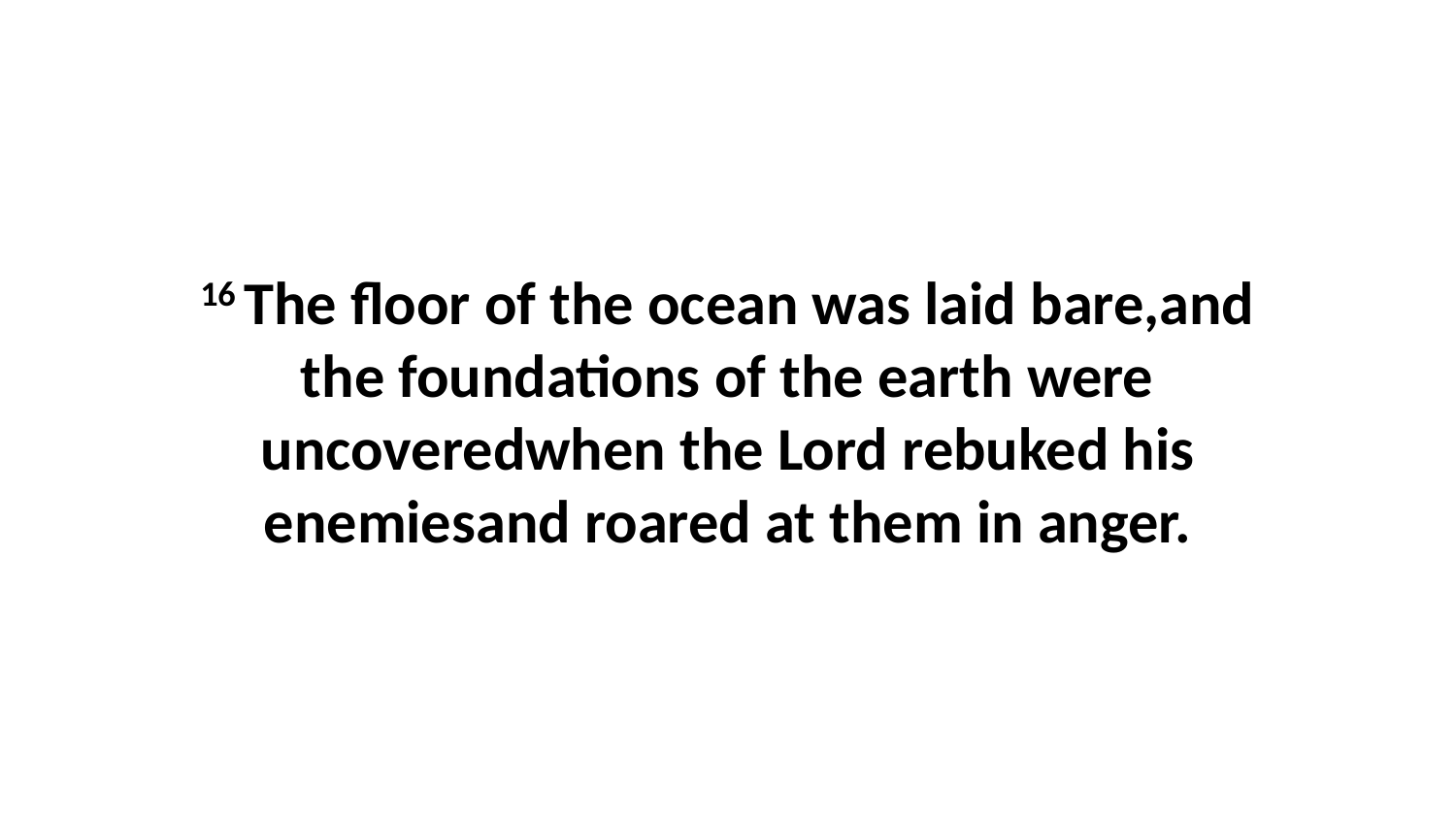

16 The floor of the ocean was laid bare,and the foundations of the earth were uncoveredwhen the Lord rebuked his enemiesand roared at them in anger.